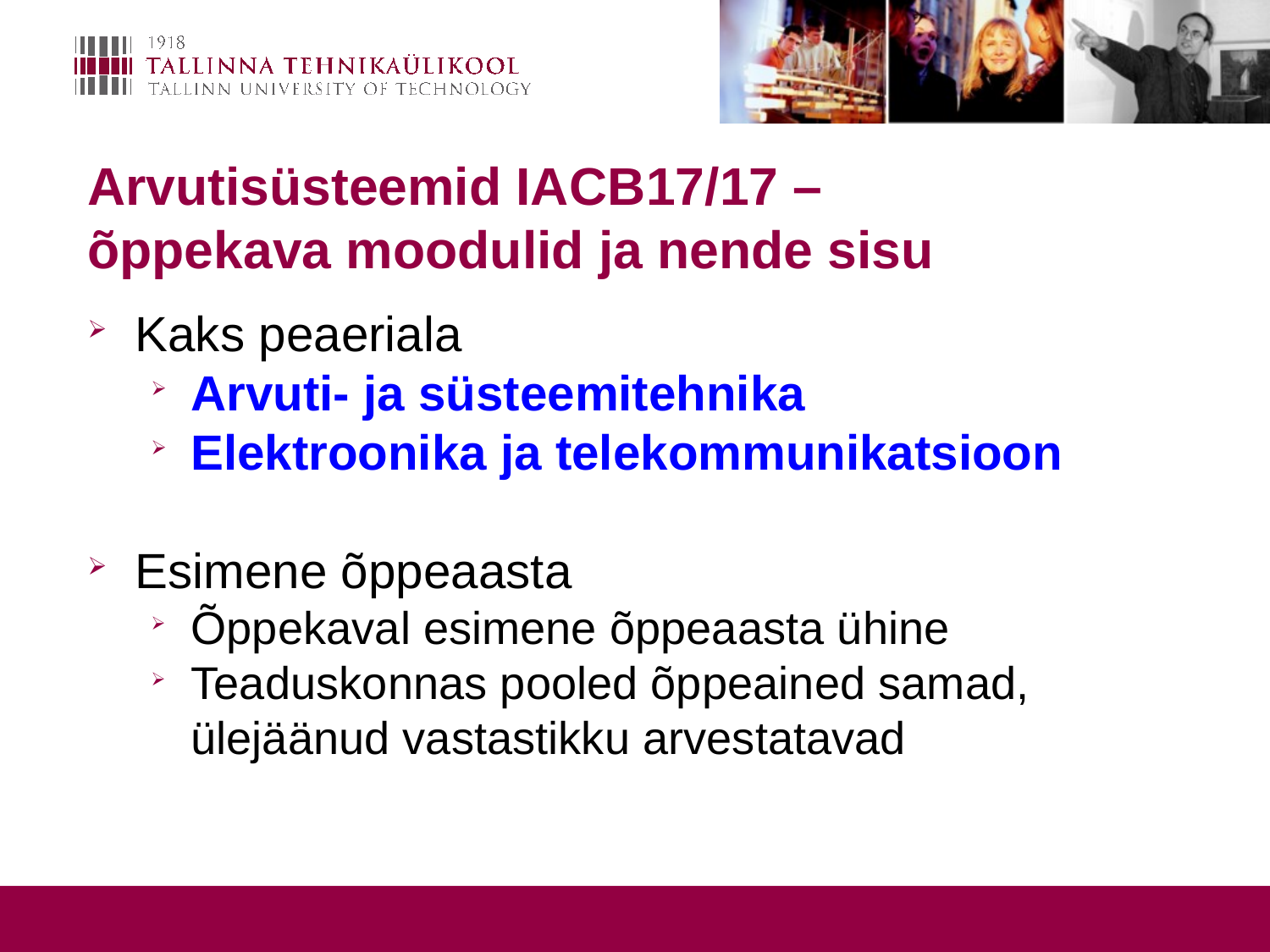

# Arvutisüsteemid IACB17/17 – õppekava moodulid ja nende sisu
Kaks peaeriala
Arvuti- ja süsteemitehnika
Elektroonika ja telekommunikatsioon

Esimene õppeaasta
Õppekaval esimene õppeaasta ühine
Teaduskonnas pooled õppeained samad, ülejäänud vastastikku arvestatavad